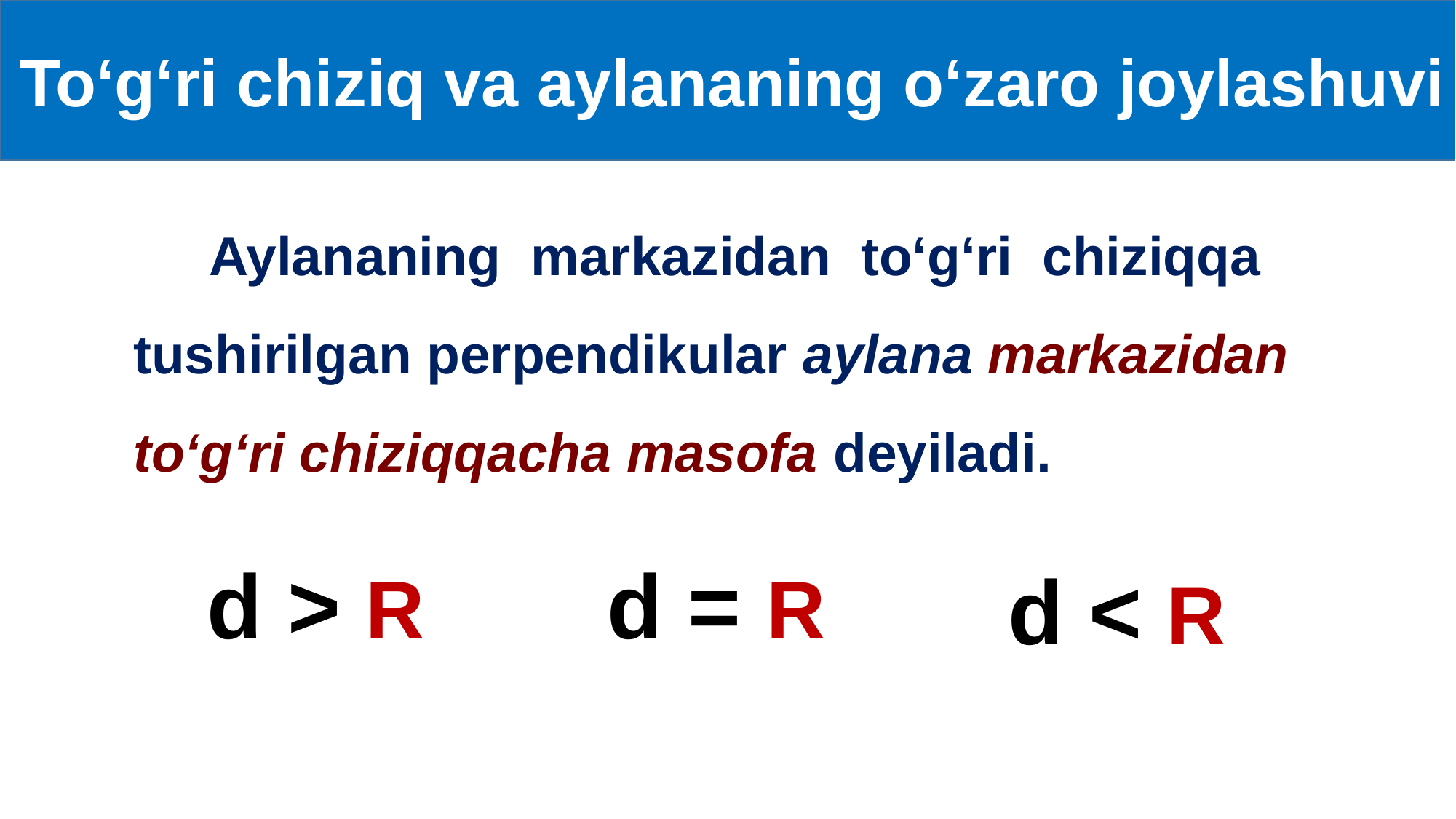

To‘g‘ri chiziq va aylananing o‘zaro joylashuvi

     Aylananing  markazidan  to‘g‘ri  chiziqqa tushirilgan perpendikular aylana markazidan to‘g‘ri chiziqqacha masofa deyiladi.
d = R
d > R
d < R